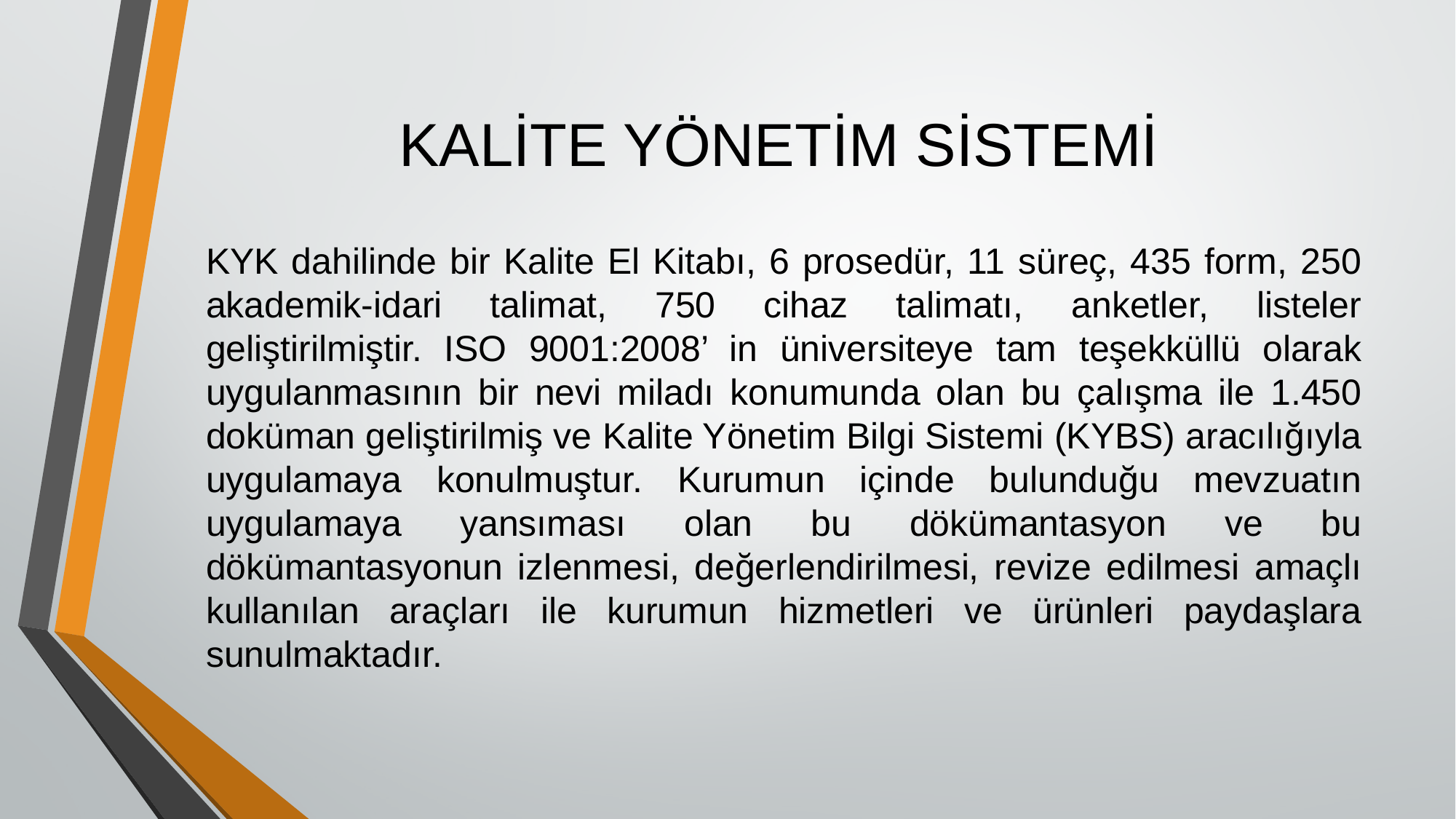

# KALİTE YÖNETİM SİSTEMİ
KYK dahilinde bir Kalite El Kitabı, 6 prosedür, 11 süreç, 435 form, 250 akademik-idari talimat, 750 cihaz talimatı, anketler, listeler geliştirilmiştir. ISO 9001:2008’ in üniversiteye tam teşekküllü olarak uygulanmasının bir nevi miladı konumunda olan bu çalışma ile 1.450 doküman geliştirilmiş ve Kalite Yönetim Bilgi Sistemi (KYBS) aracılığıyla uygulamaya konulmuştur. Kurumun içinde bulunduğu mevzuatın uygulamaya yansıması olan bu dökümantasyon ve bu dökümantasyonun izlenmesi, değerlendirilmesi, revize edilmesi amaçlı kullanılan araçları ile kurumun hizmetleri ve ürünleri paydaşlara sunulmaktadır.